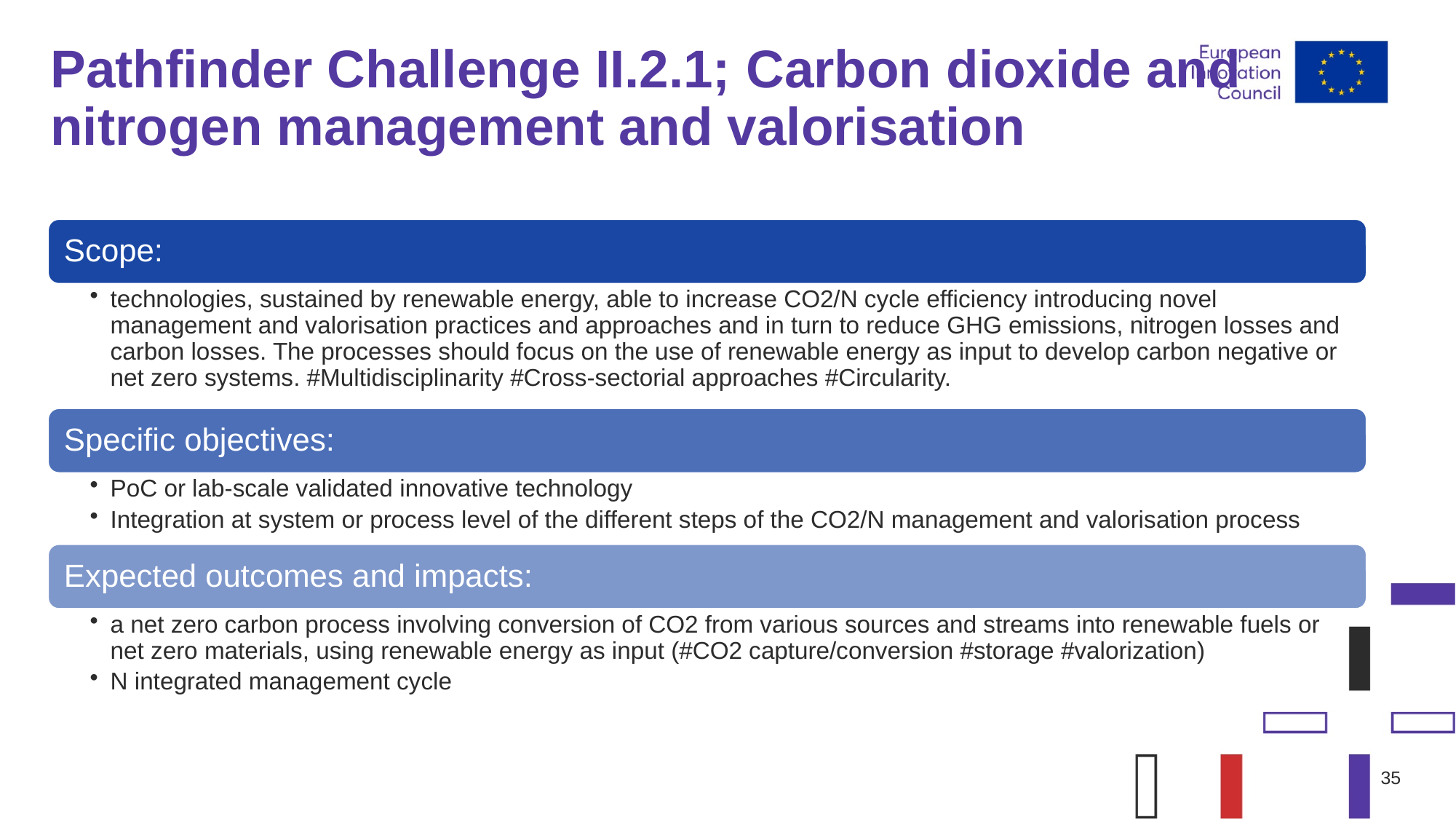

# Pathfinder Challenge II.2.1; Carbon dioxide and nitrogen management and valorisation
Scope:
technologies, sustained by renewable energy, able to increase CO2/N cycle efficiency introducing novel management and valorisation practices and approaches and in turn to reduce GHG emissions, nitrogen losses and carbon losses. The processes should focus on the use of renewable energy as input to develop carbon negative or net zero systems. #Multidisciplinarity #Cross-sectorial approaches #Circularity.
Specific objectives:
PoC or lab-scale validated innovative technology
Integration at system or process level of the different steps of the CO2/N management and valorisation process
Expected outcomes and impacts:
a net zero carbon process involving conversion of CO2 from various sources and streams into renewable fuels or net zero materials, using renewable energy as input (#CO2 capture/conversion #storage #valorization)
N integrated management cycle